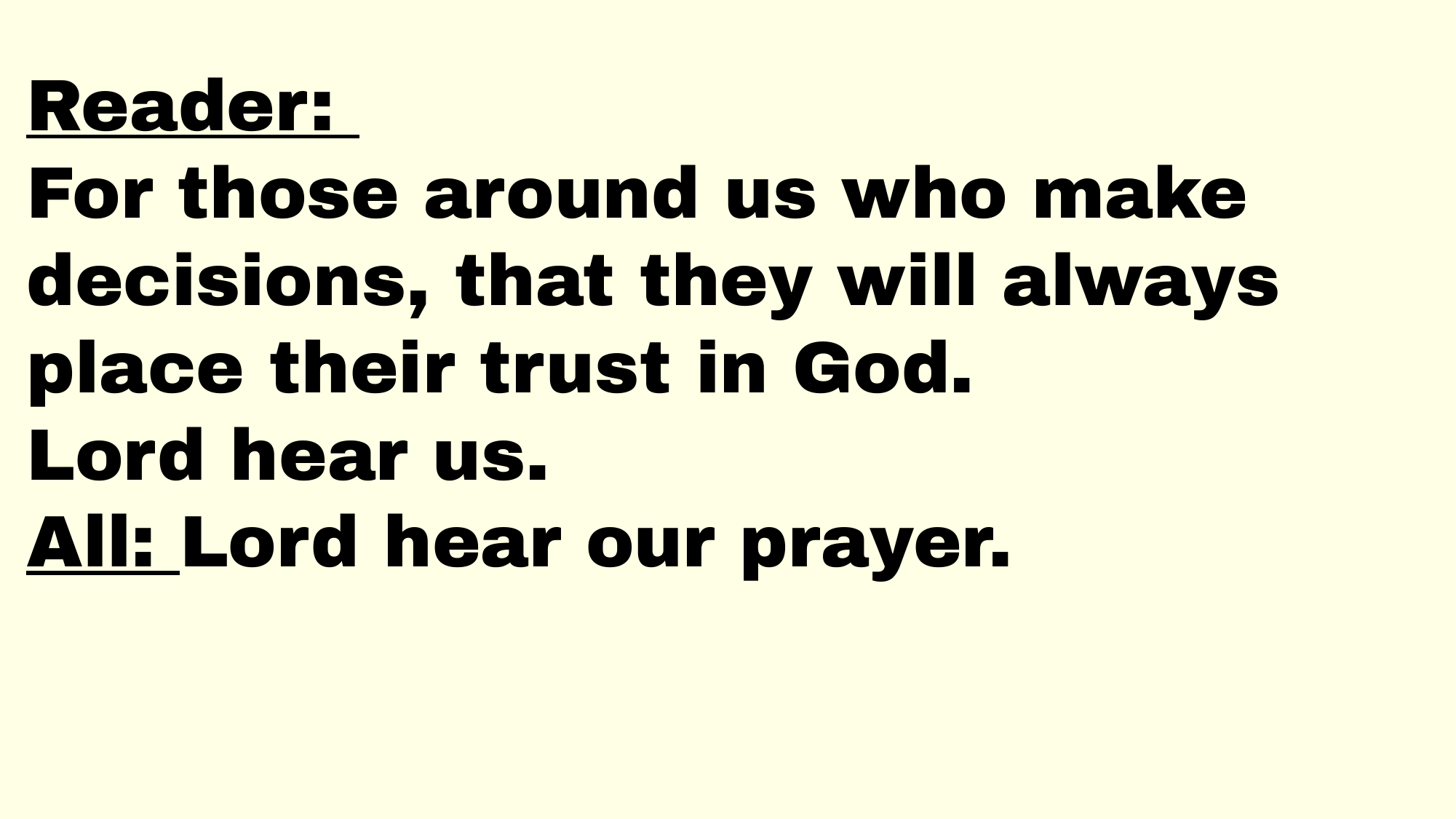

# Reader: For those around us who make decisions, that they will always place their trust in God. Lord hear us. All: Lord hear our prayer.